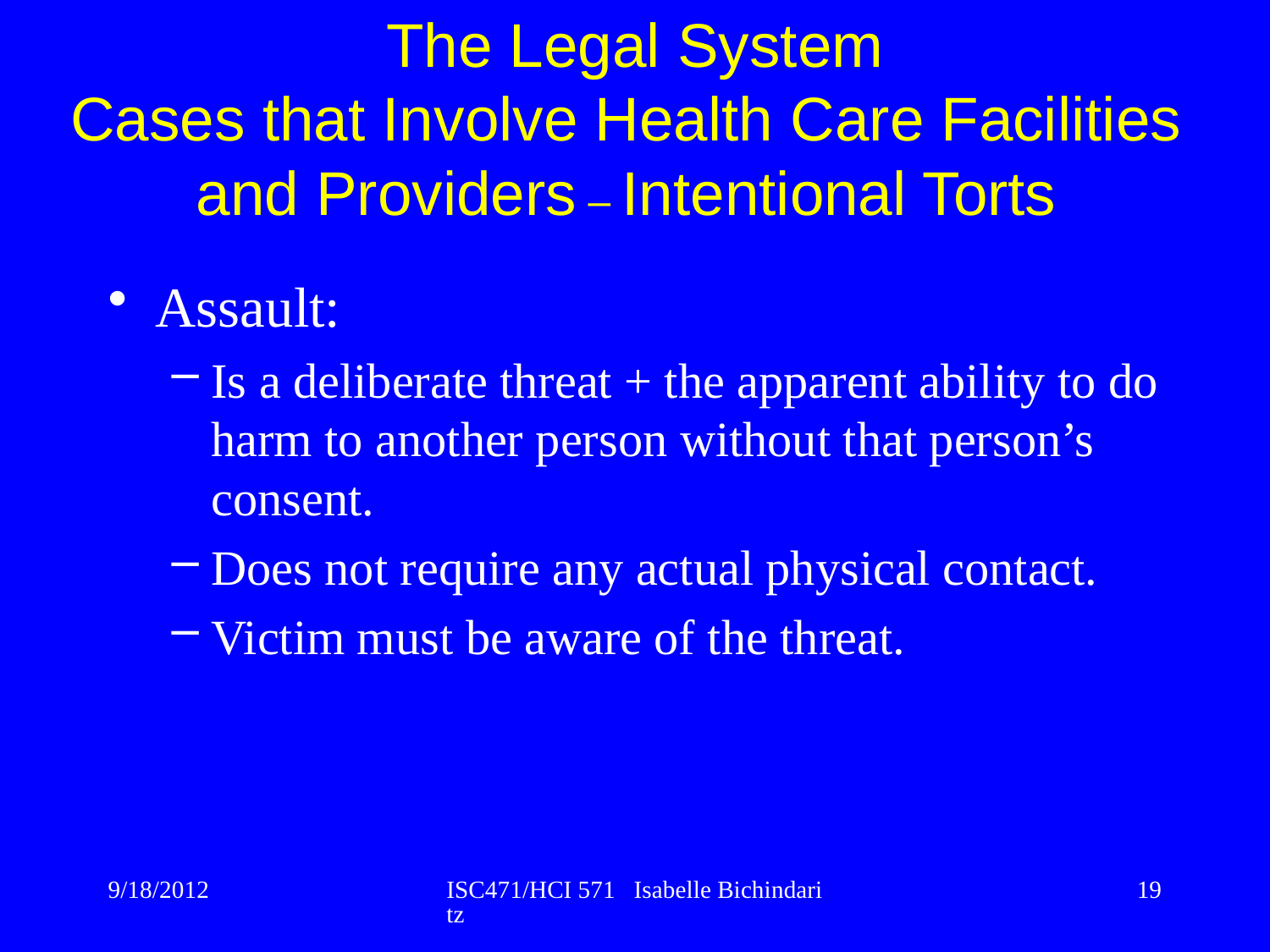

The Legal System
Cases that Involve Health Care Facilities
and Providers – Intentional Torts
Assault:
Is a deliberate threat + the apparent ability to do harm to another person without that person’s consent.
Does not require any actual physical contact.
Victim must be aware of the threat.
9/18/2012
ISC471/HCI 571   Isabelle Bichindaritz
19